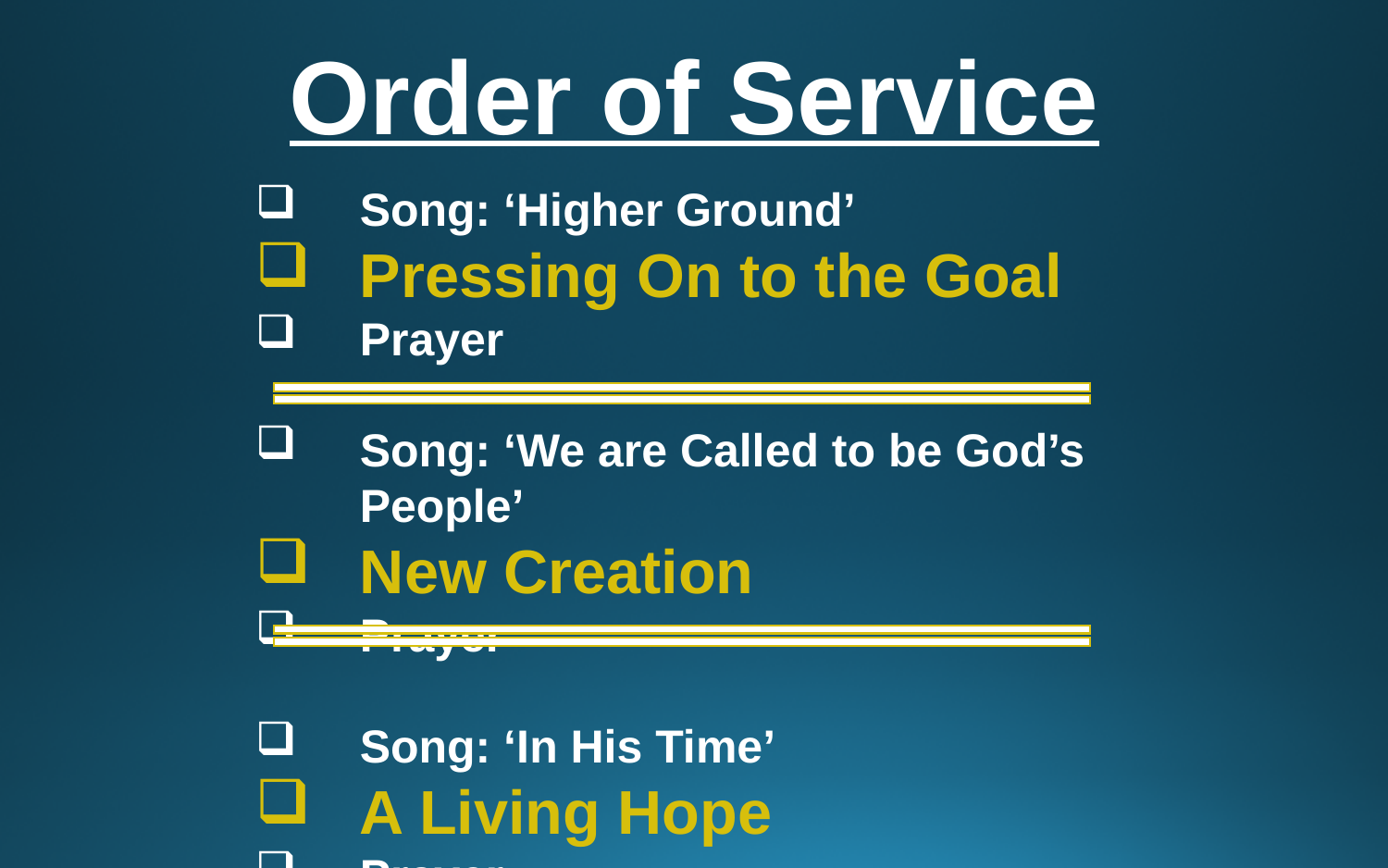

# Order of Service
Song: ‘Higher Ground’
Pressing On to the Goal
Prayer

Song: ‘We are Called to be God’s People’
New Creation
Prayer

Song: ‘In His Time’
A Living Hope
Prayer